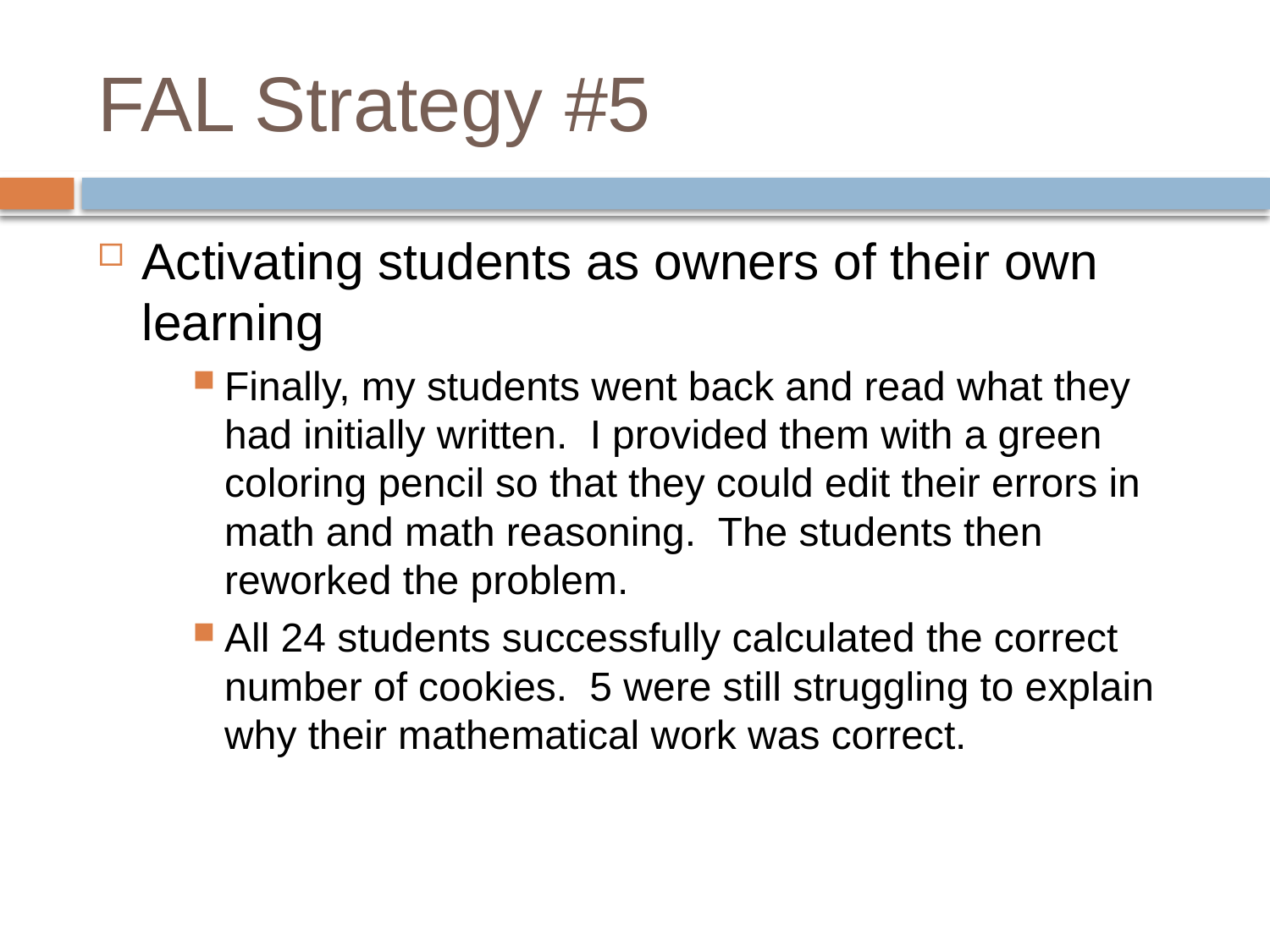

# FAL Strategy #5
Activating students as owners of their own learning
Finally, my students went back and read what they had initially written.  I provided them with a green coloring pencil so that they could edit their errors in math and math reasoning.  The students then reworked the problem.
All 24 students successfully calculated the correct number of cookies.  5 were still struggling to explain why their mathematical work was correct.